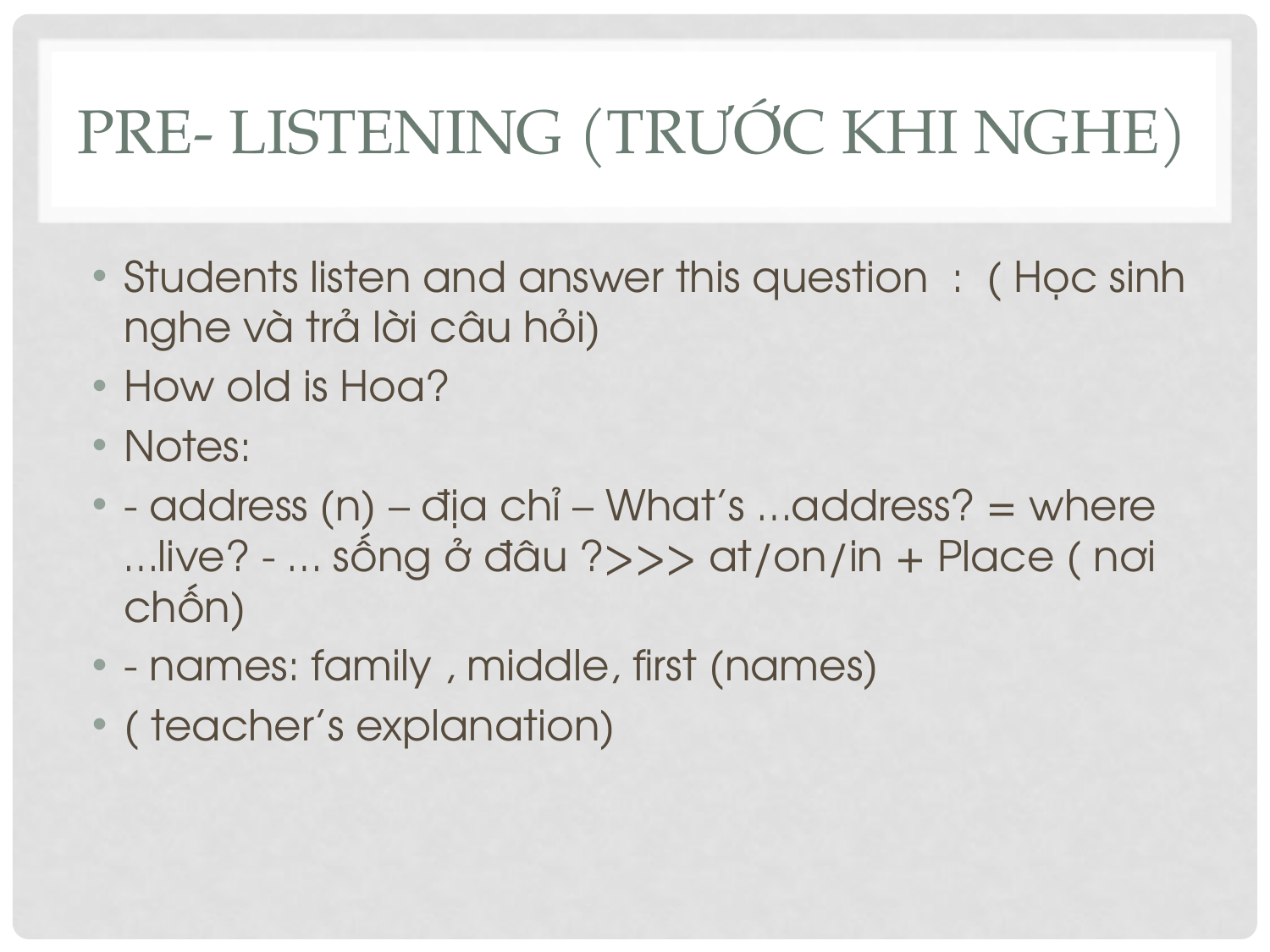

# Pre- listening (trước khi nghe)
Students listen and answer this question  :  ( Học sinh nghe và trả lời câu hỏi)
How old is Hoa?
Notes:
- address (n) – địa chỉ – What’s …address? = where  …live? - … sống ở đâu ?>>> at/on/in + Place ( nơi chốn)
- names: family , middle, first (names)
( teacher’s explanation)